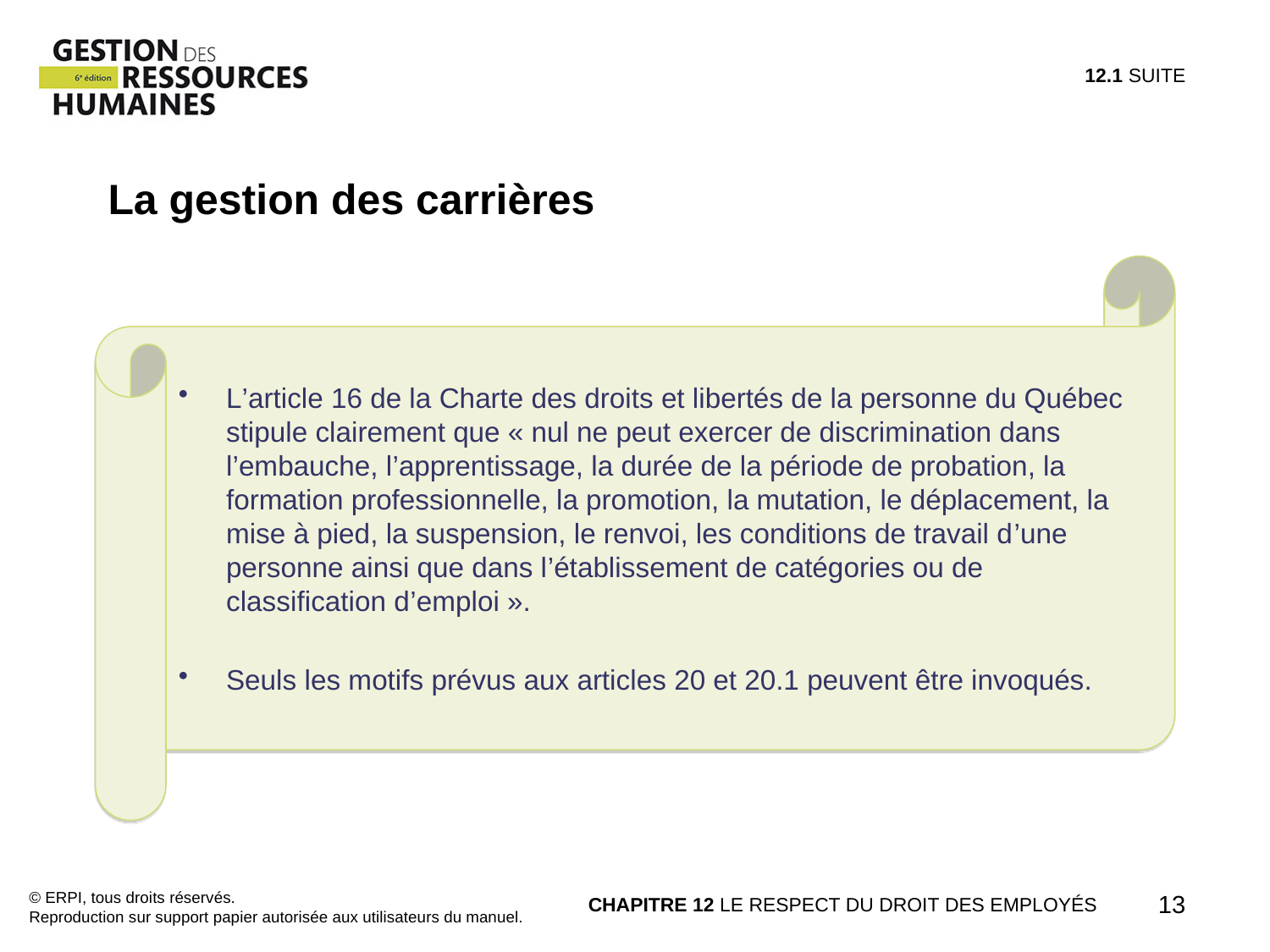

12.1 SUITE
La gestion des carrières
L’article 16 de la Charte des droits et libertés de la personne du Québec stipule clairement que « nul ne peut exercer de discrimination dans l’embauche, l’apprentissage, la durée de la période de probation, la formation professionnelle, la promotion, la mutation, le déplacement, la mise à pied, la suspension, le renvoi, les conditions de travail d’une personne ainsi que dans l’établissement de catégories ou de classification d’emploi ».

Seuls les motifs prévus aux articles 20 et 20.1 peuvent être invoqués.

© ERPI, tous droits réservés.
Reproduction sur support papier autorisée aux utilisateurs du manuel.
CHAPITRE 12 LE RESPECT DU DROIT DES EMPLOYÉS
13